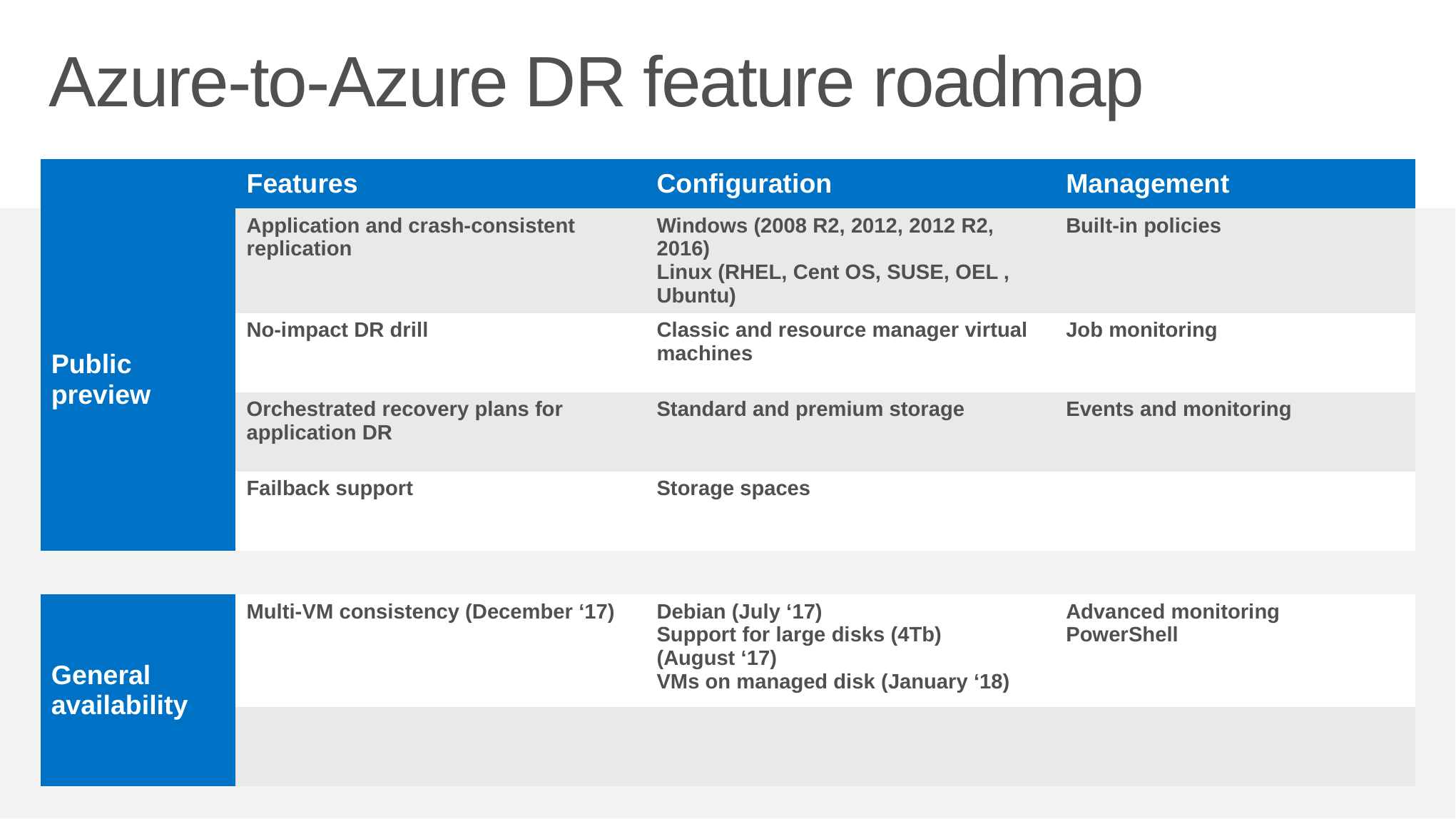

# Azure-to-Azure DR feature roadmap
|  | Features | Configuration | Management |
| --- | --- | --- | --- |
| Public preview | Application and crash-consistent replication | Windows (2008 R2, 2012, 2012 R2, 2016) Linux (RHEL, Cent OS, SUSE, OEL , Ubuntu) | Built-in policies |
|  | No-impact DR drill | Classic and resource manager virtual machines | Job monitoring |
|  | Orchestrated recovery plans for application DR | Standard and premium storage | Events and monitoring |
|  | Failback support | Storage spaces |  |
|  |  |  |  |
| General availability | Multi-VM consistency (December ‘17) | Debian (July ‘17) Support for large disks (4Tb) (August ‘17) VMs on managed disk (January ‘18) | Advanced monitoring PowerShell |
|  |  |  |  |